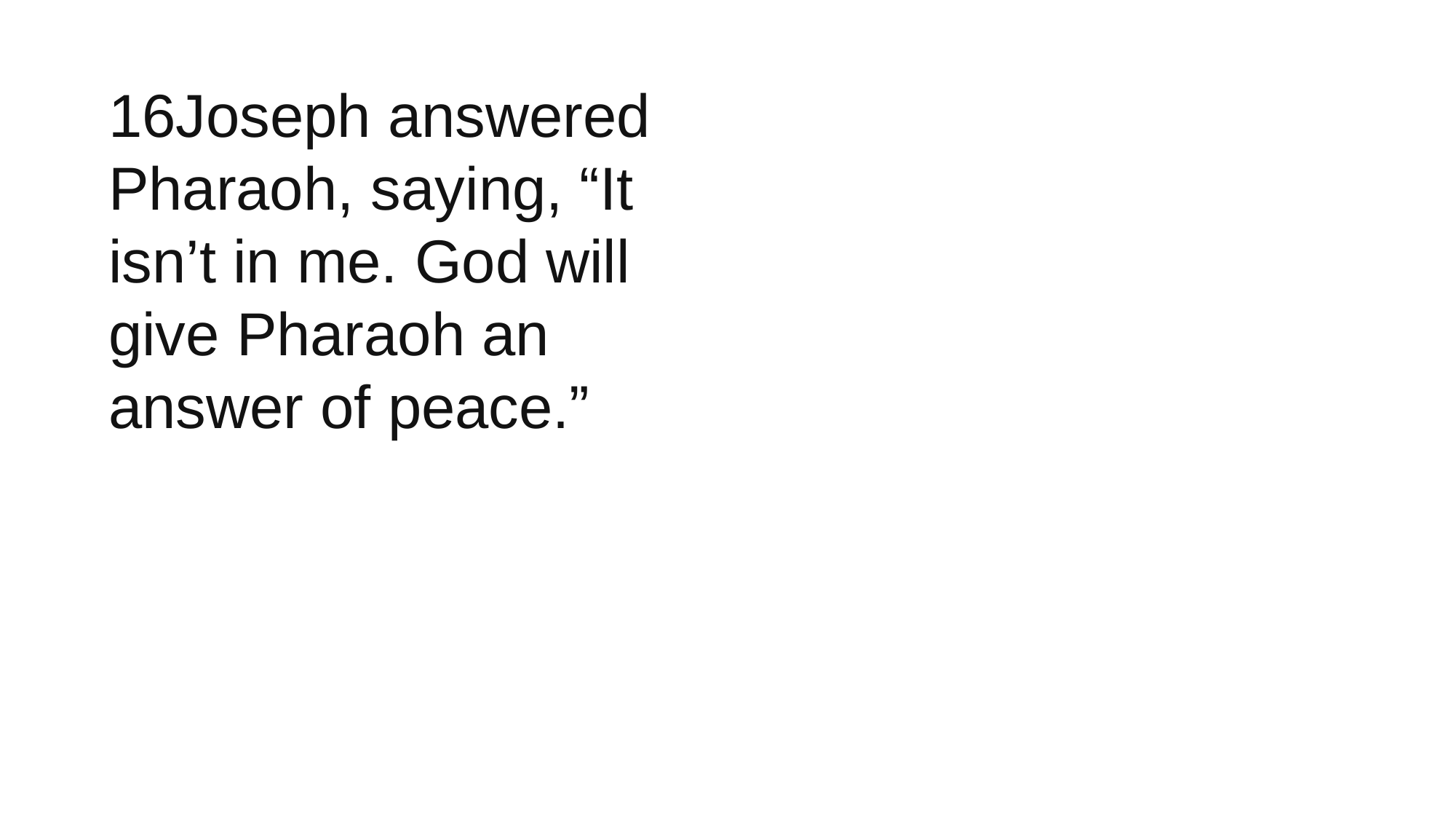

16Joseph answered Pharaoh, saying, “It isn’t in me. God will give Pharaoh an answer of peace.”